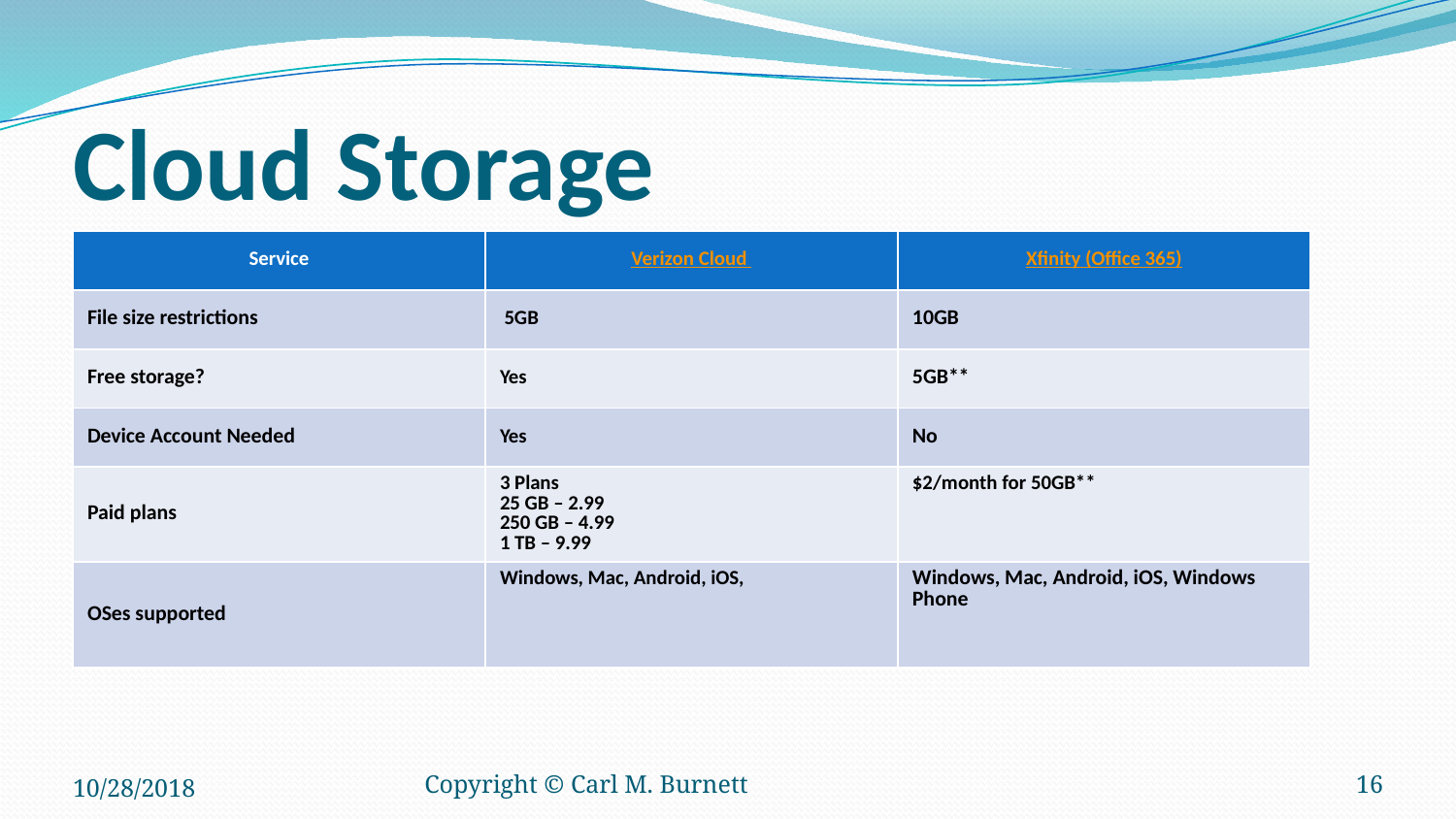

# Cloud Storage
| Service | Verizon Cloud | Xfinity (Office 365) |
| --- | --- | --- |
| File size restrictions | 5GB | 10GB |
| Free storage? | Yes | 5GB\*\* |
| Device Account Needed | Yes | No |
| Paid plans | 3 Plans 25 GB – 2.99 250 GB – 4.99 1 TB – 9.99 | $2/month for 50GB\*\* |
| OSes supported | Windows, Mac, Android, iOS, | Windows, Mac, Android, iOS, Windows Phone |
10/28/2018
Copyright © Carl M. Burnett
16